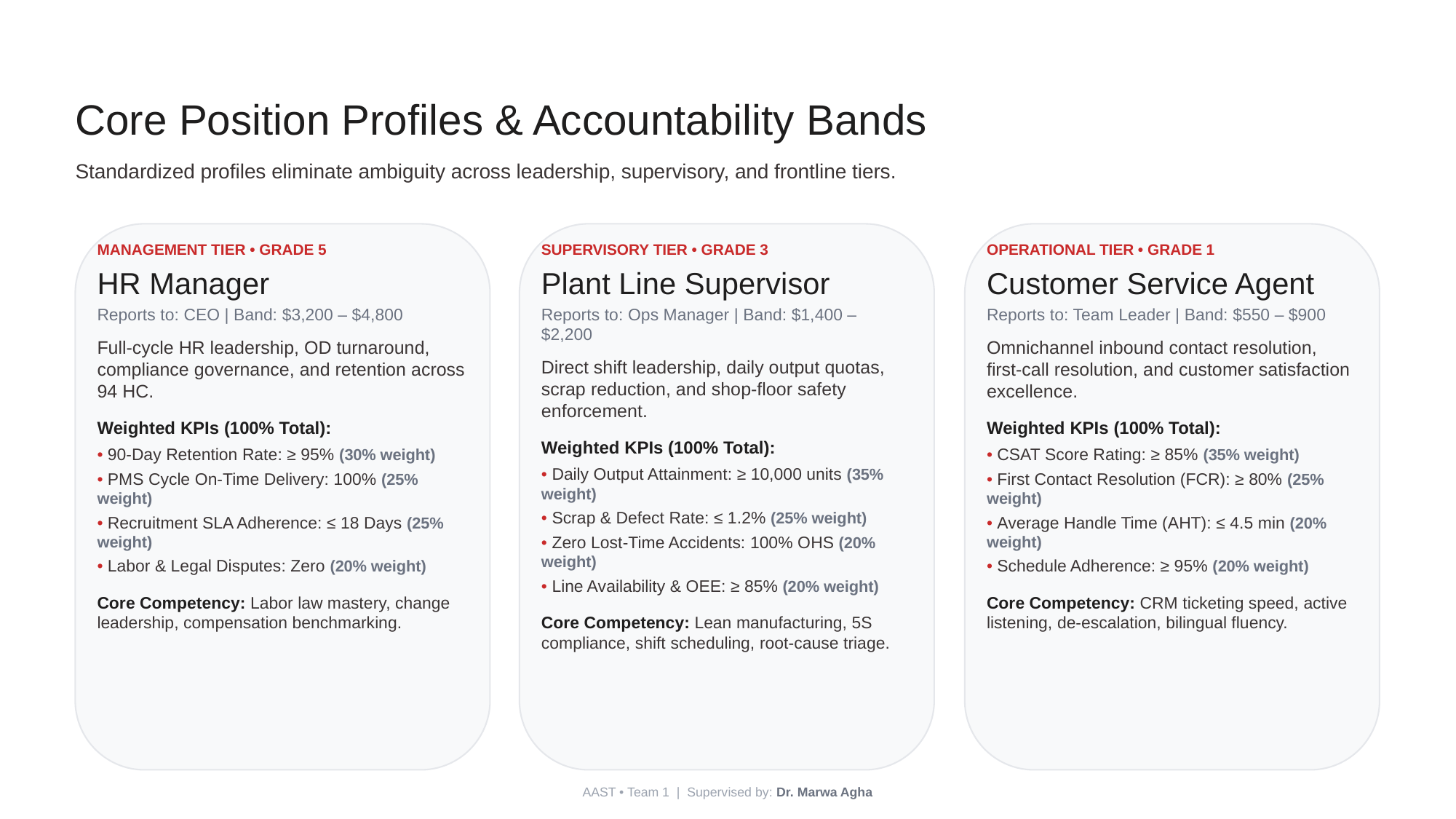

Core Position Profiles & Accountability Bands
Standardized profiles eliminate ambiguity across leadership, supervisory, and frontline tiers.

MANAGEMENT TIER • GRADE 5
HR Manager
Reports to: CEO | Band: $3,200 – $4,800
Full-cycle HR leadership, OD turnaround, compliance governance, and retention across 94 HC.
Weighted KPIs (100% Total):
• 90-Day Retention Rate: ≥ 95% (30% weight)
• PMS Cycle On-Time Delivery: 100% (25% weight)
• Recruitment SLA Adherence: ≤ 18 Days (25% weight)
• Labor & Legal Disputes: Zero (20% weight)
Core Competency: Labor law mastery, change leadership, compensation benchmarking.
SUPERVISORY TIER • GRADE 3
Plant Line Supervisor
Reports to: Ops Manager | Band: $1,400 – $2,200
Direct shift leadership, daily output quotas, scrap reduction, and shop-floor safety enforcement.
Weighted KPIs (100% Total):
• Daily Output Attainment: ≥ 10,000 units (35% weight)
• Scrap & Defect Rate: ≤ 1.2% (25% weight)
• Zero Lost-Time Accidents: 100% OHS (20% weight)
• Line Availability & OEE: ≥ 85% (20% weight)
Core Competency: Lean manufacturing, 5S compliance, shift scheduling, root-cause triage.
OPERATIONAL TIER • GRADE 1
Customer Service Agent
Reports to: Team Leader | Band: $550 – $900
Omnichannel inbound contact resolution, first-call resolution, and customer satisfaction excellence.
Weighted KPIs (100% Total):
• CSAT Score Rating: ≥ 85% (35% weight)
• First Contact Resolution (FCR): ≥ 80% (25% weight)
• Average Handle Time (AHT): ≤ 4.5 min (20% weight)
• Schedule Adherence: ≥ 95% (20% weight)
Core Competency: CRM ticketing speed, active listening, de-escalation, bilingual fluency.
AAST • Team 1  |  Supervised by: Dr. Marwa Agha